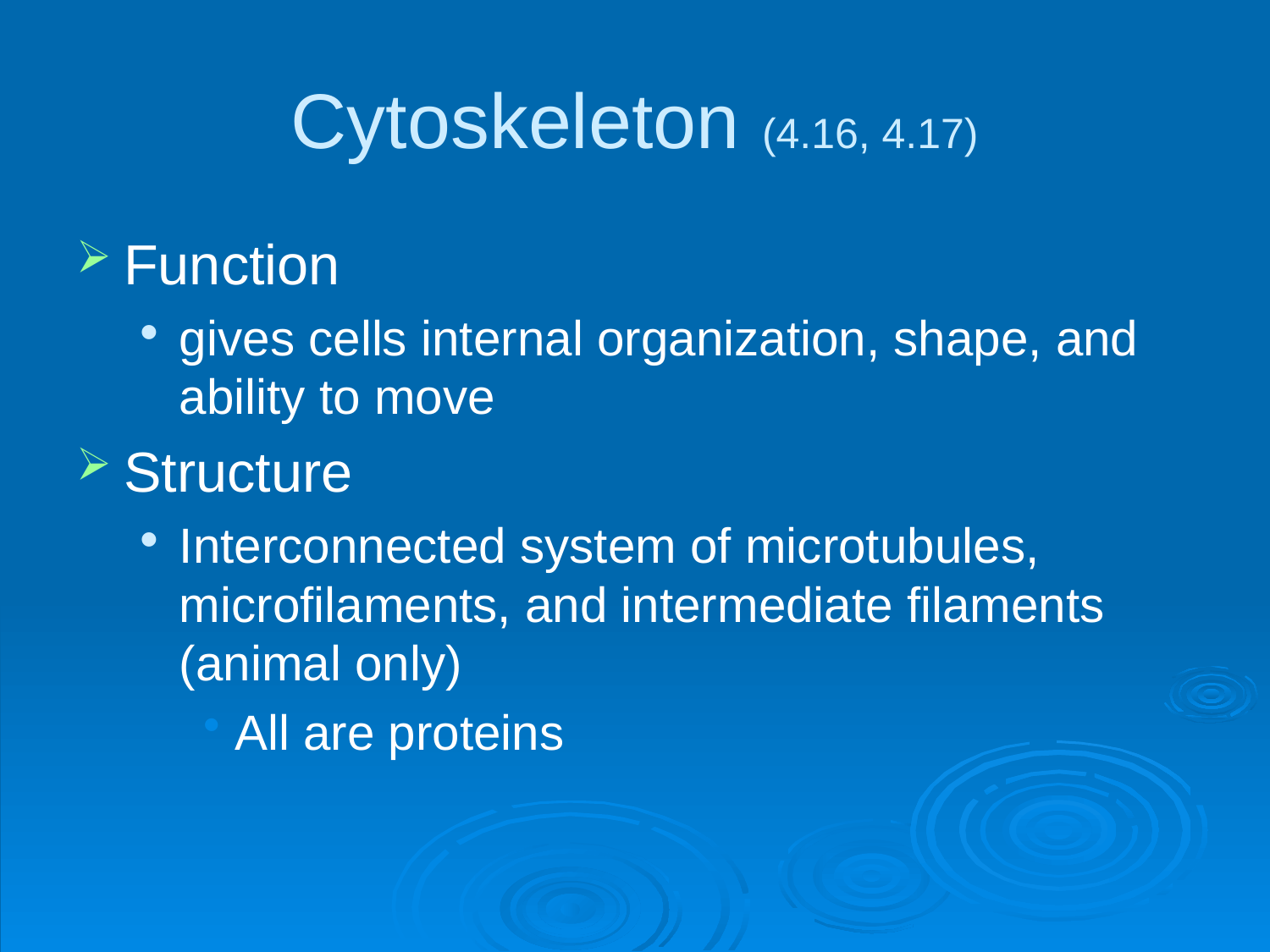

# Cytoskeleton (4.16, 4.17)
Function
gives cells internal organization, shape, and ability to move
Structure
Interconnected system of microtubules, microfilaments, and intermediate filaments (animal only)
All are proteins